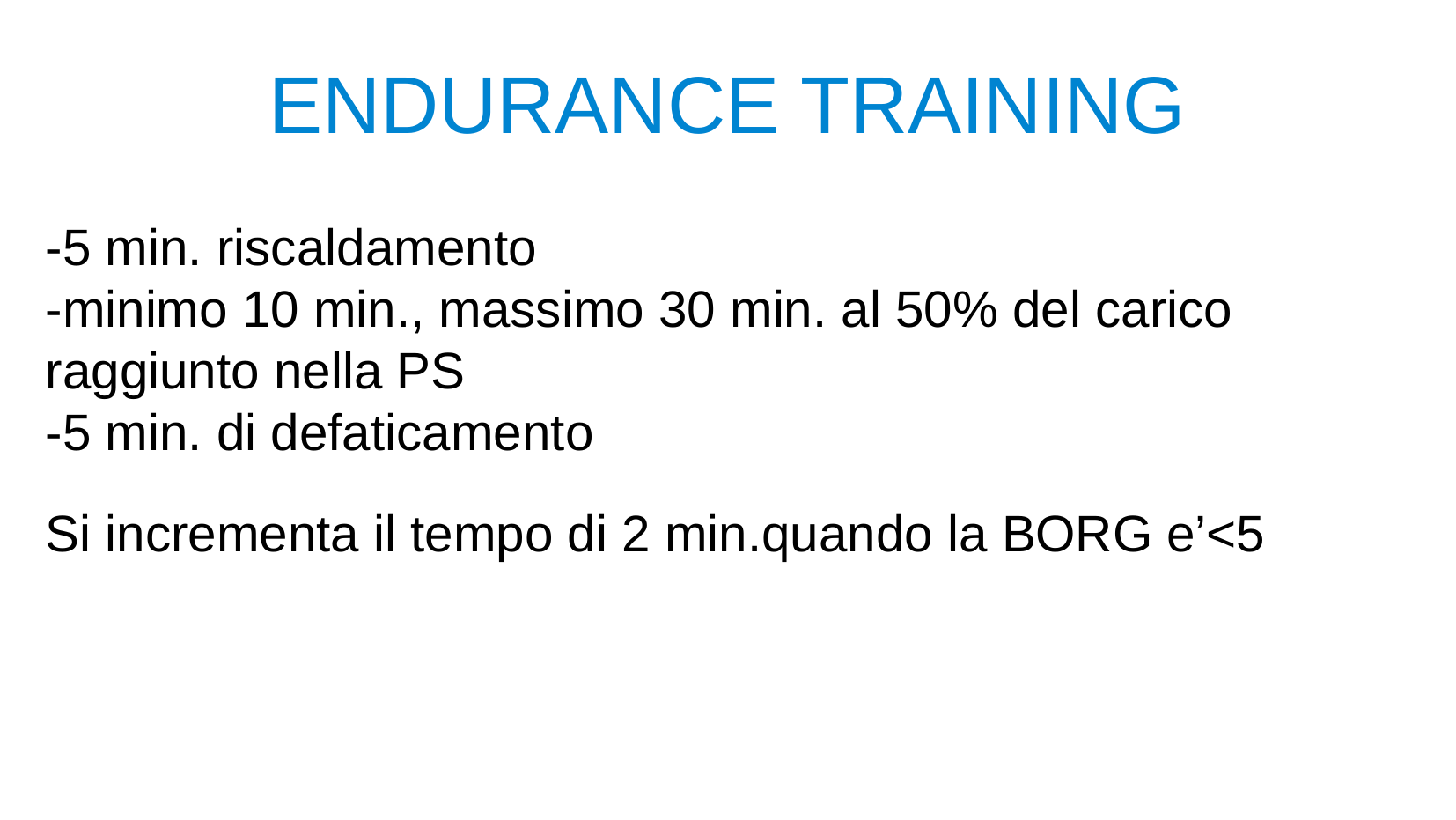

ENDURANCE TRAINING
-5 min. riscaldamento
-minimo 10 min., massimo 30 min. al 50% del carico raggiunto nella PS
-5 min. di defaticamento

Si incrementa il tempo di 2 min.quando la BORG e’<5